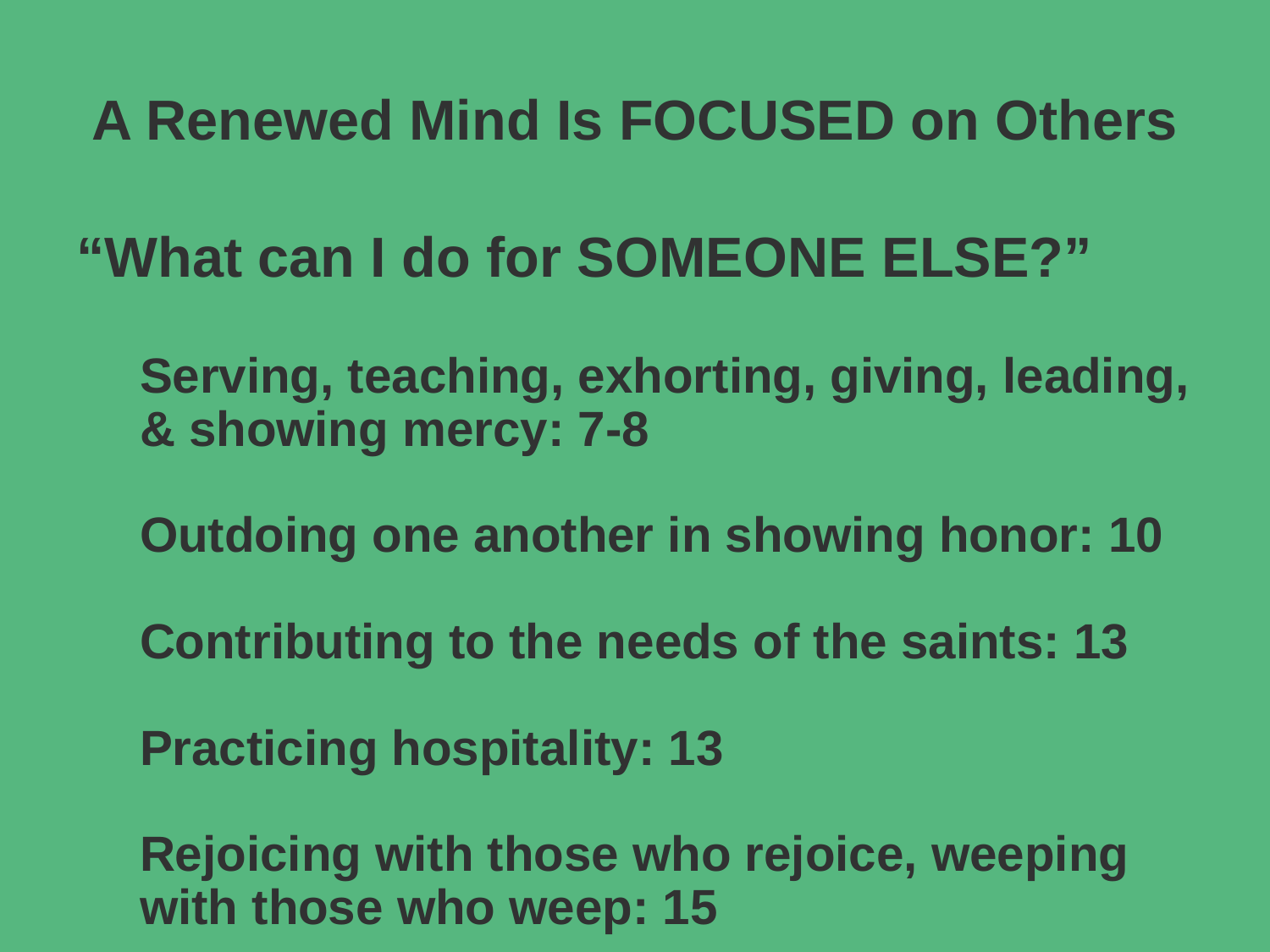

# A Renewed Mind Is FOCUSED on Others
“What can I do for SOMEONE ELSE?”

Serving, teaching, exhorting, giving, leading, & showing mercy: 7-8

Outdoing one another in showing honor: 10

Contributing to the needs of the saints: 13

Practicing hospitality: 13

Rejoicing with those who rejoice, weeping with those who weep: 15